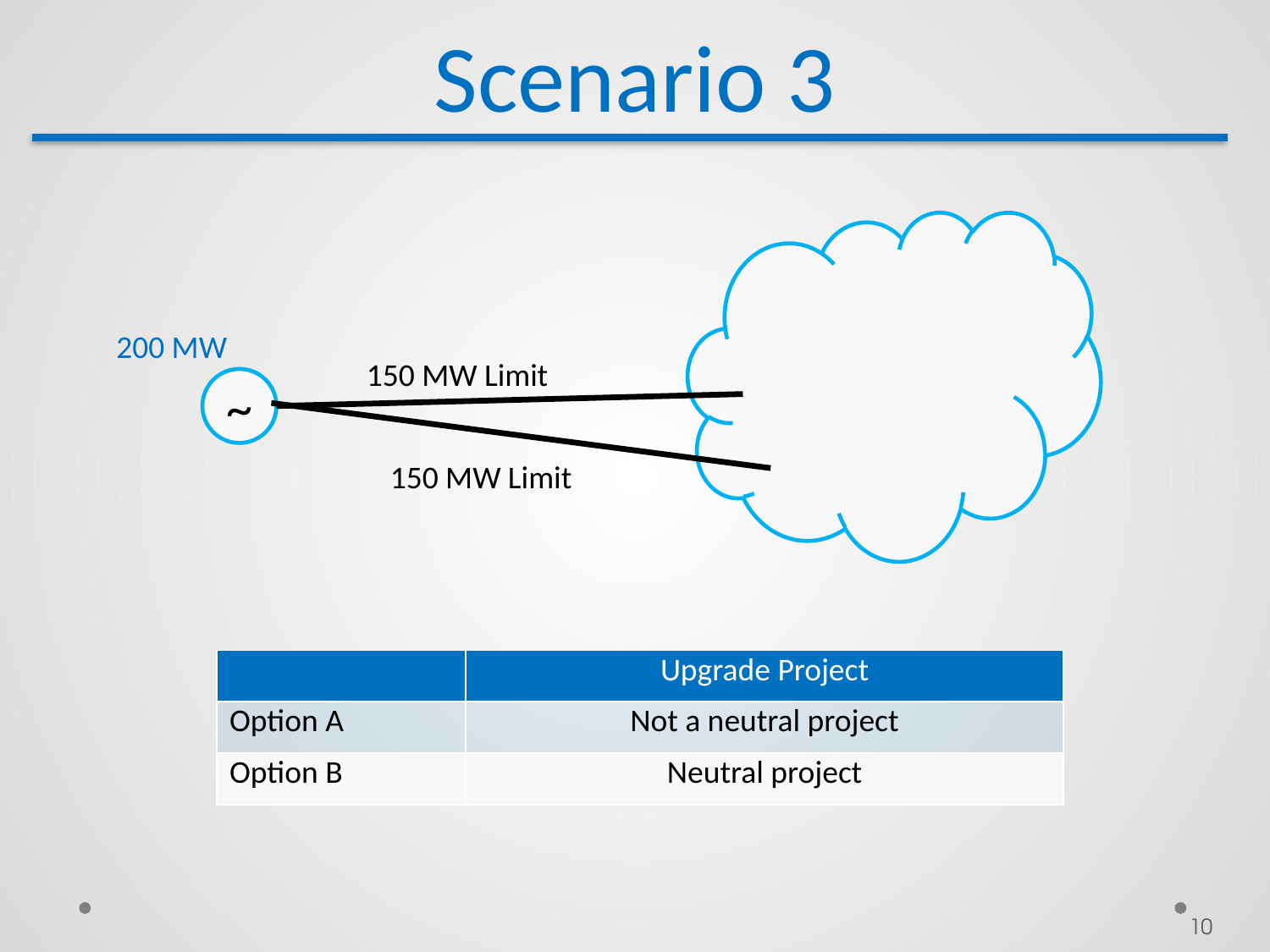

# Scenario 3

200 MW
150 MW Limit
~
150 MW Limit
|  | Upgrade Project |
| --- | --- |
| Option A | Not a neutral project |
| Option B | Neutral project |
10